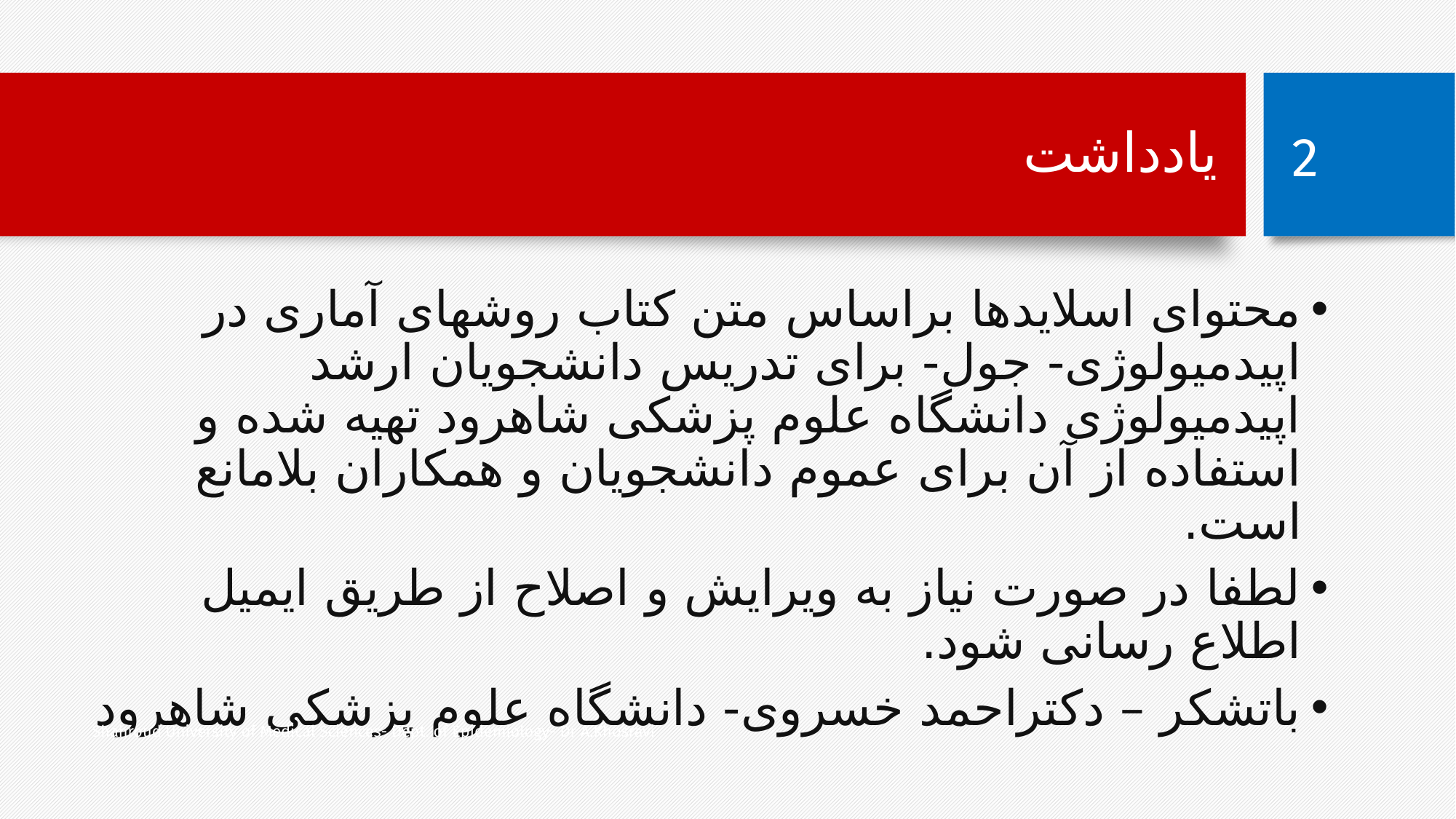

# یادداشت
2
محتوای اسلایدها براساس متن کتاب روشهای آماری در اپیدمیولوژی- جول- برای تدریس دانشجویان ارشد اپیدمیولوژی دانشگاه علوم پزشکی شاهرود تهیه شده و استفاده از آن برای عموم دانشجویان و همکاران بلامانع است.
لطفا در صورت نیاز به ویرایش و اصلاح از طریق ایمیل اطلاع رسانی شود.
باتشکر – دکتراحمد خسروی- دانشگاه علوم پزشکی شاهرود
Shahroud University of Medical Sciences- Dept. of Epidemiology- Dr A.Khosravi